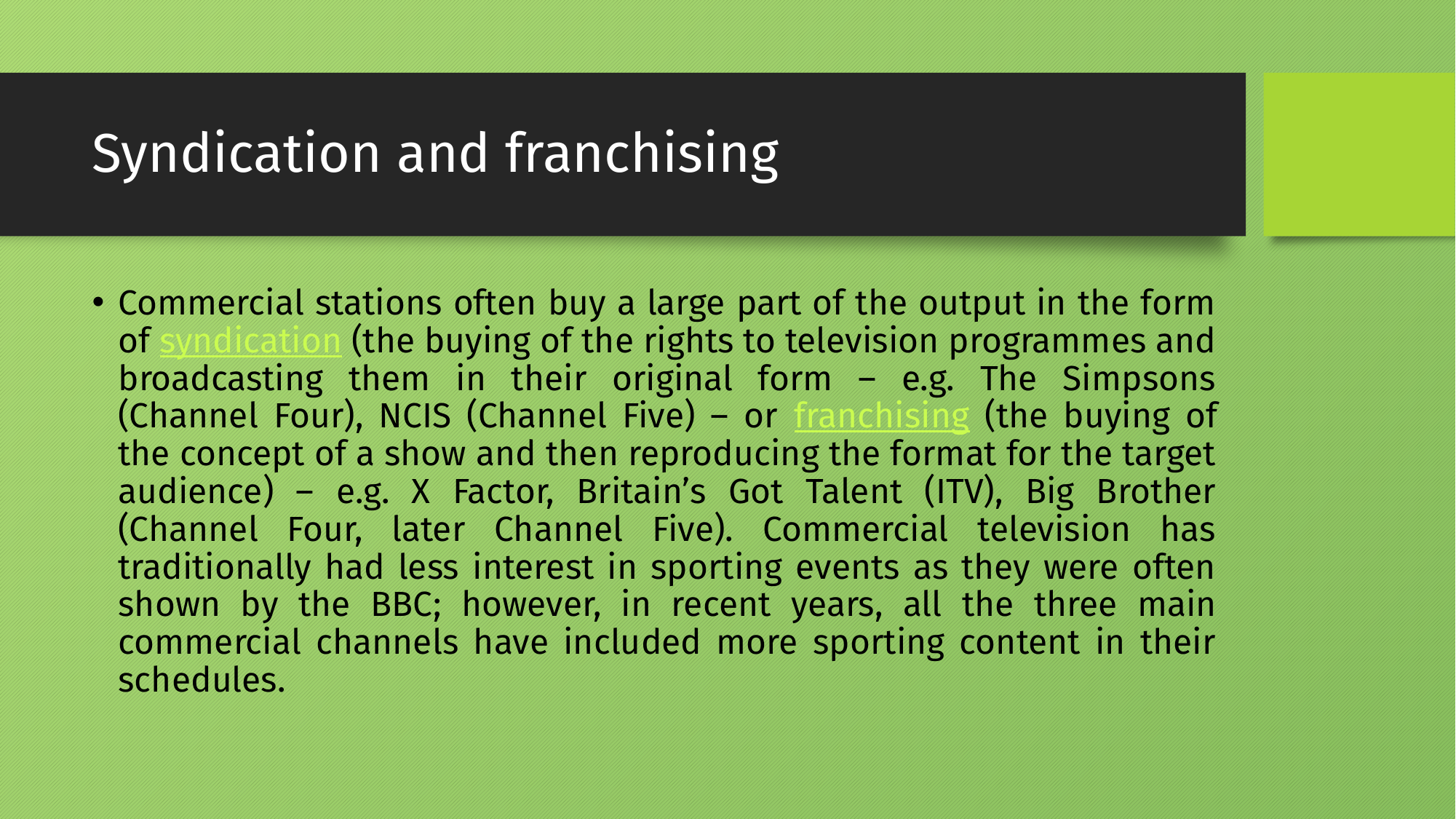

# Syndication and franchising
Commercial stations often buy a large part of the output in the form of syndication (the buying of the rights to television programmes and broadcasting them in their original form – e.g. The Simpsons (Channel Four), NCIS (Channel Five) – or franchising (the buying of the concept of a show and then reproducing the format for the target audience) – e.g. X Factor, Britain’s Got Talent (ITV), Big Brother (Channel Four, later Channel Five). Commercial television has traditionally had less interest in sporting events as they were often shown by the BBC; however, in recent years, all the three main commercial channels have included more sporting content in their schedules.